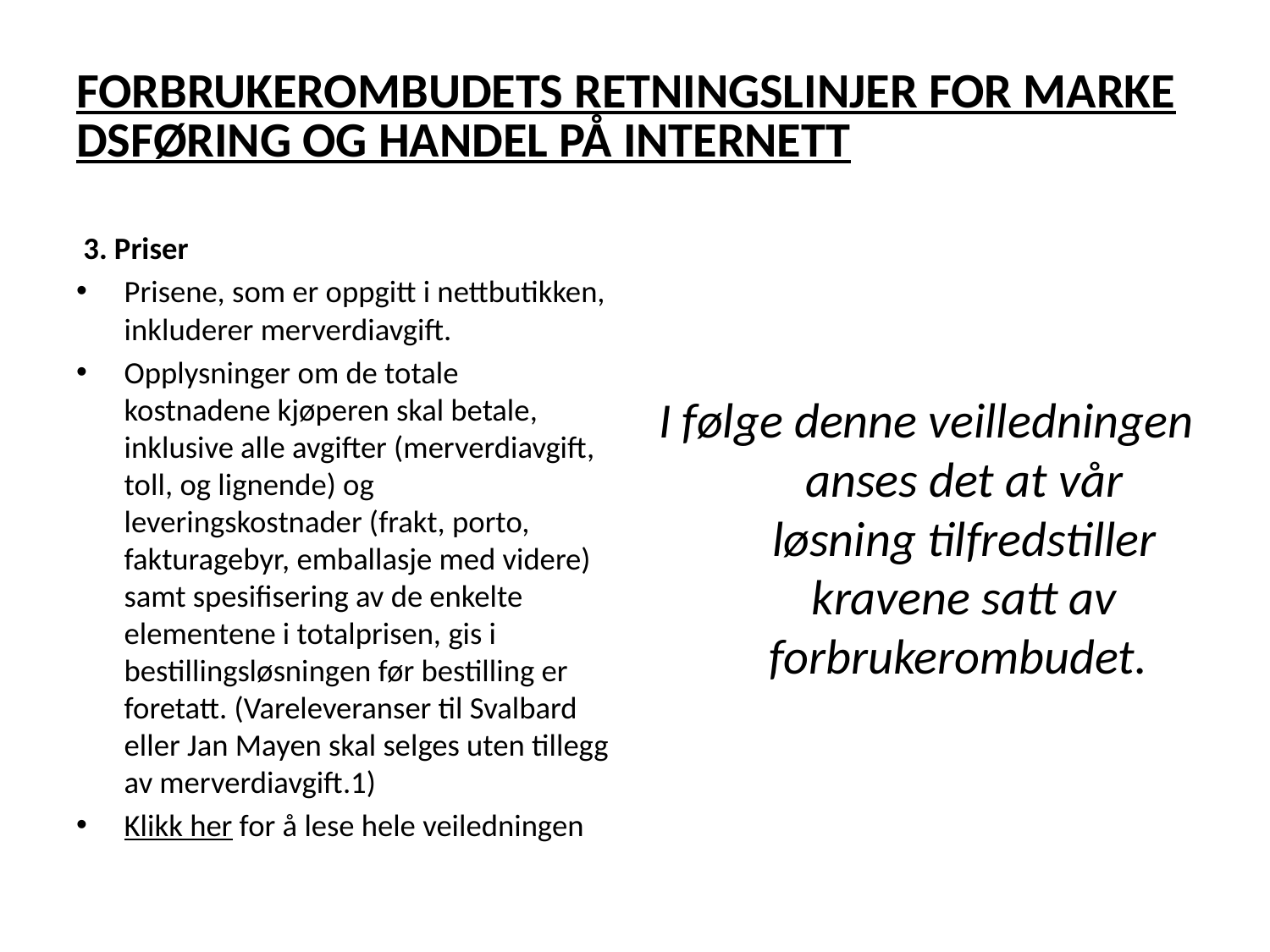

# FORBRUKEROMBUDETS RETNINGSLINJER FOR MARKEDSFØRING OG HANDEL PÅ INTERNETT
 3. Priser
Prisene, som er oppgitt i nettbutikken, inkluderer merverdiavgift.
Opplysninger om de totale kostnadene kjøperen skal betale, inklusive alle avgifter (merverdiavgift, toll, og lignende) og leveringskostnader (frakt, porto, fakturagebyr, emballasje med videre) samt spesifisering av de enkelte elementene i totalprisen, gis i bestillingsløsningen før bestilling er foretatt. (Vareleveranser til Svalbard eller Jan Mayen skal selges uten tillegg av merverdiavgift.1)
Klikk her for å lese hele veiledningen
I følge denne veilledningen anses det at vår løsning tilfredstiller kravene satt av forbrukerombudet.